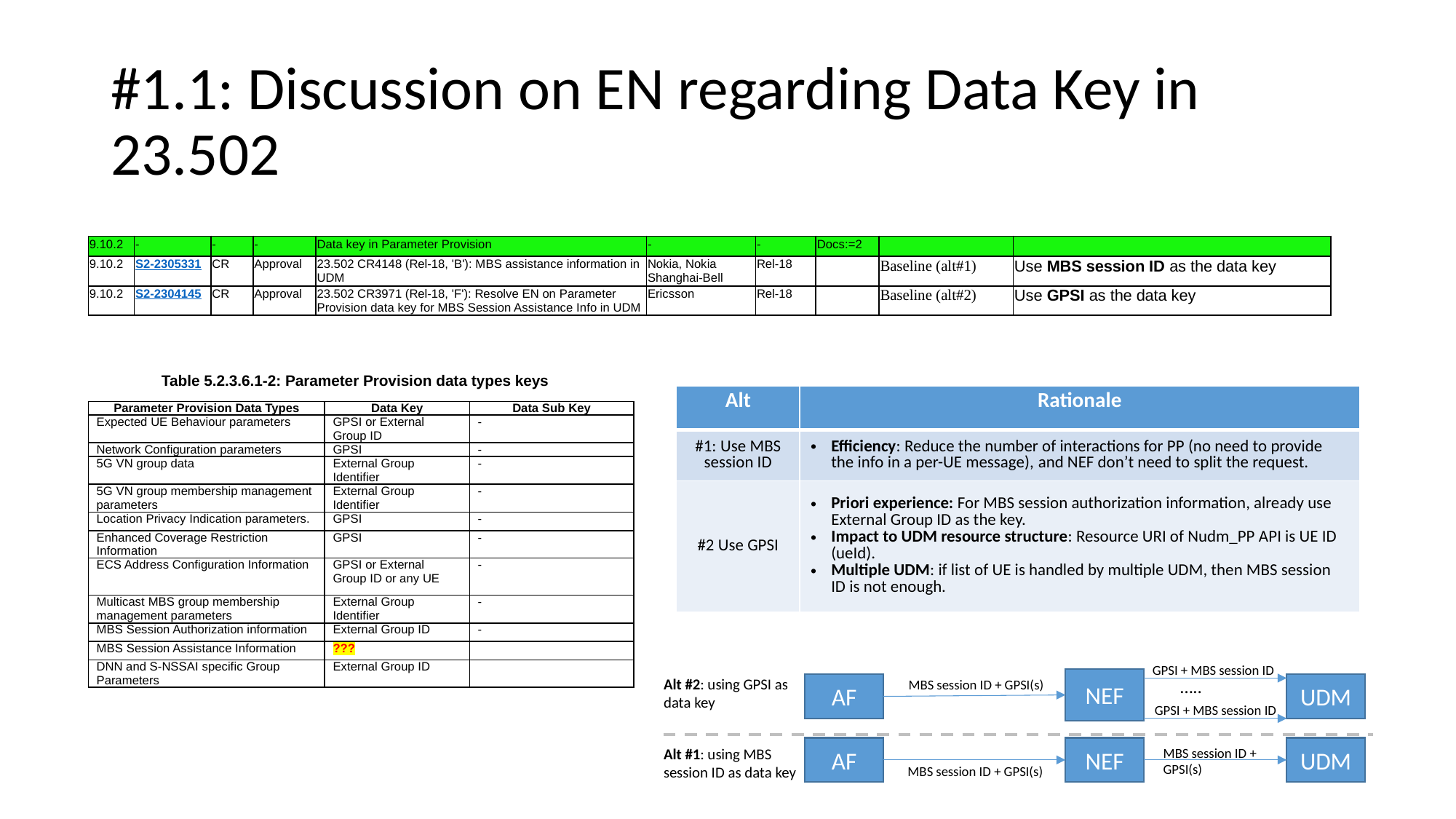

# #1.1: Discussion on EN regarding Data Key in 23.502
| 9.10.2 | - | - | - | Data key in Parameter Provision | - | - | Docs:=2 |  |  |
| --- | --- | --- | --- | --- | --- | --- | --- | --- | --- |
| 9.10.2 | S2-2305331 | CR | Approval | 23.502 CR4148 (Rel-18, 'B'): MBS assistance information in UDM | Nokia, Nokia Shanghai-Bell | Rel-18 |  | Baseline (alt#1) | Use MBS session ID as the data key |
| 9.10.2 | S2-2304145 | CR | Approval | 23.502 CR3971 (Rel-18, 'F'): Resolve EN on Parameter Provision data key for MBS Session Assistance Info in UDM | Ericsson | Rel-18 |  | Baseline (alt#2) | Use GPSI as the data key |
Table 5.2.3.6.1-2: Parameter Provision data types keys
| Alt | Rationale |
| --- | --- |
| #1: Use MBS session ID | Efficiency: Reduce the number of interactions for PP (no need to provide the info in a per-UE message), and NEF don’t need to split the request. |
| #2 Use GPSI | Priori experience: For MBS session authorization information, already use External Group ID as the key. Impact to UDM resource structure: Resource URI of Nudm\_PP API is UE ID (ueId). Multiple UDM: if list of UE is handled by multiple UDM, then MBS session ID is not enough. |
| Parameter Provision Data Types | Data Key | Data Sub Key |
| --- | --- | --- |
| Expected UE Behaviour parameters | GPSI or External Group ID | - |
| Network Configuration parameters | GPSI | - |
| 5G VN group data | External Group Identifier | - |
| 5G VN group membership management parameters | External Group Identifier | - |
| Location Privacy Indication parameters. | GPSI | - |
| Enhanced Coverage Restriction Information | GPSI | - |
| ECS Address Configuration Information | GPSI or External Group ID or any UE | - |
| Multicast MBS group membership management parameters | External Group Identifier | - |
| MBS Session Authorization information | External Group ID | - |
| MBS Session Assistance Information | ??? |  |
| DNN and S-NSSAI specific Group Parameters | External Group ID |  |
GPSI + MBS session ID
NEF
Alt #2: using GPSI as data key
MBS session ID + GPSI(s)
AF
UDM
AF
NEF
UDM
MBS session ID + GPSI(s)
Alt #1: using MBS session ID as data key
MBS session ID + GPSI(s)
…..
GPSI + MBS session ID